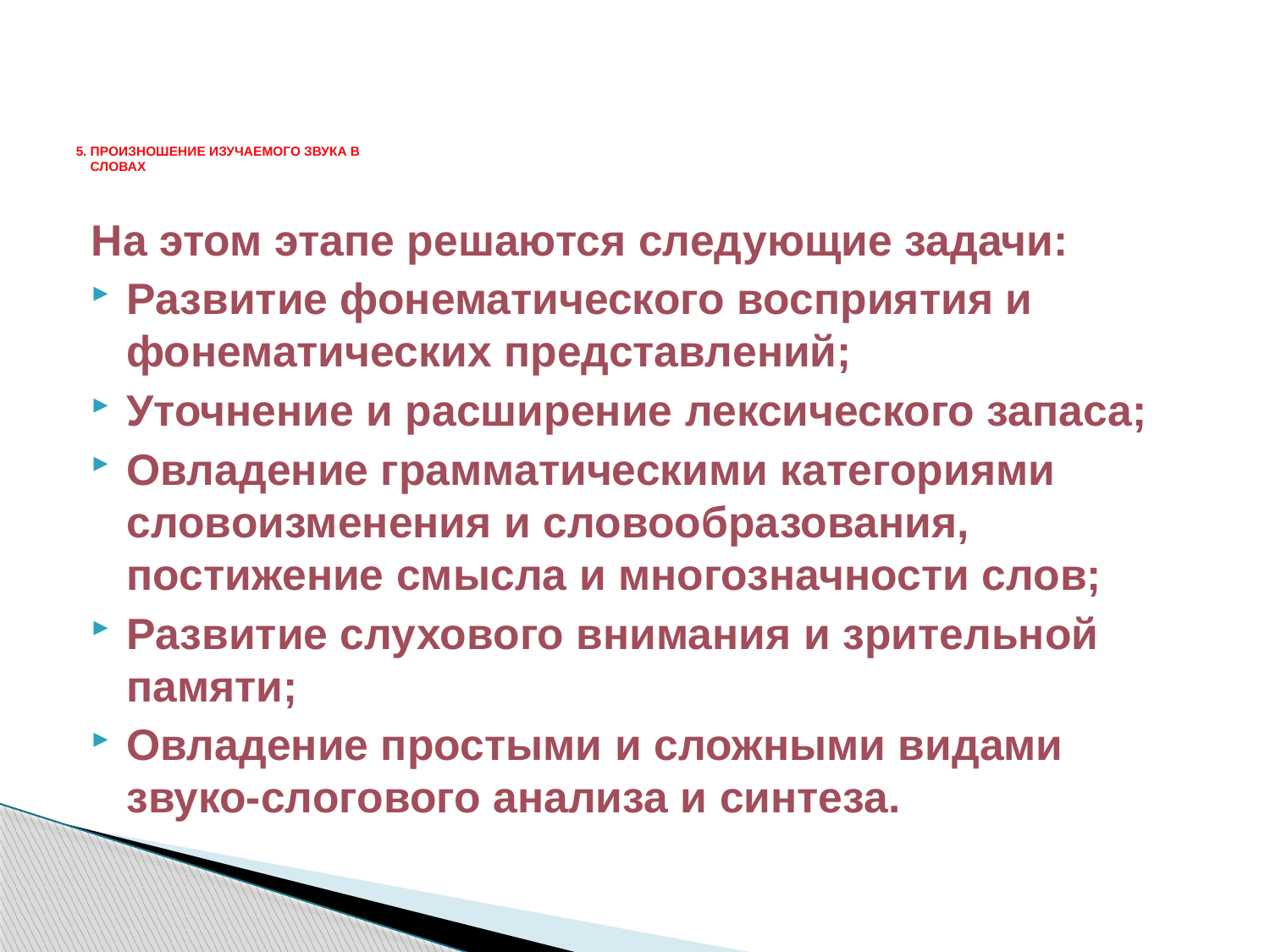

# 5. ПРОИЗНОШЕНИЕ ИЗУЧАЕМОГО ЗВУКА В СЛОВАХ
На этом этапе решаются следующие задачи:
Развитие фонематического восприятия и фонематических представлений;
Уточнение и расширение лексического запаса;
Овладение грамматическими категориями словоизменения и словообразования, постижение смысла и многозначности слов;
Развитие слухового внимания и зрительной памяти;
Овладение простыми и сложными видами звуко-слогового анализа и синтеза.